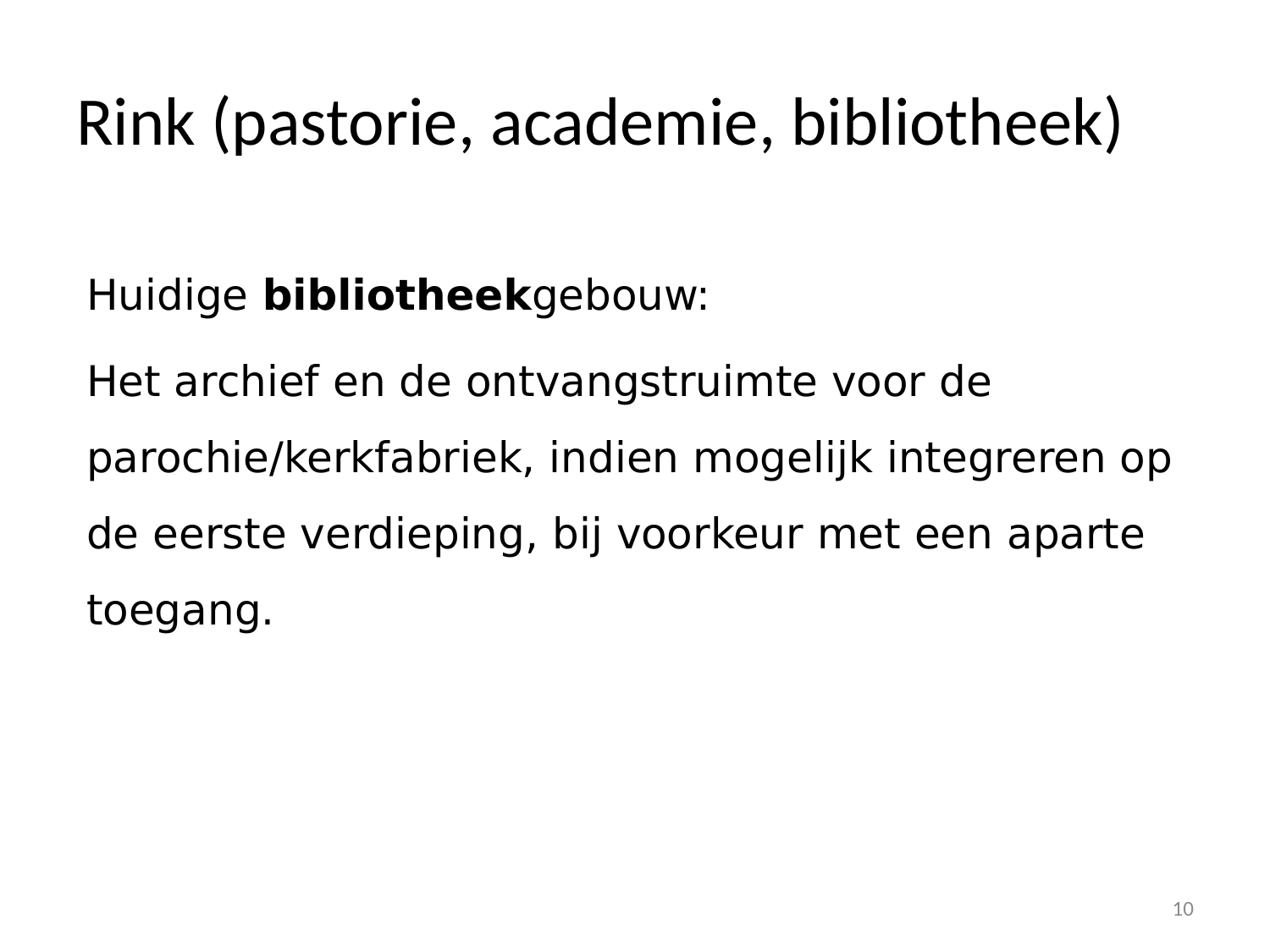

# Rink (pastorie, academie, bibliotheek)
Huidige bibliotheekgebouw:
Het archief en de ontvangstruimte voor de parochie/kerkfabriek, indien mogelijk integreren op de eerste verdieping, bij voorkeur met een aparte toegang.
10